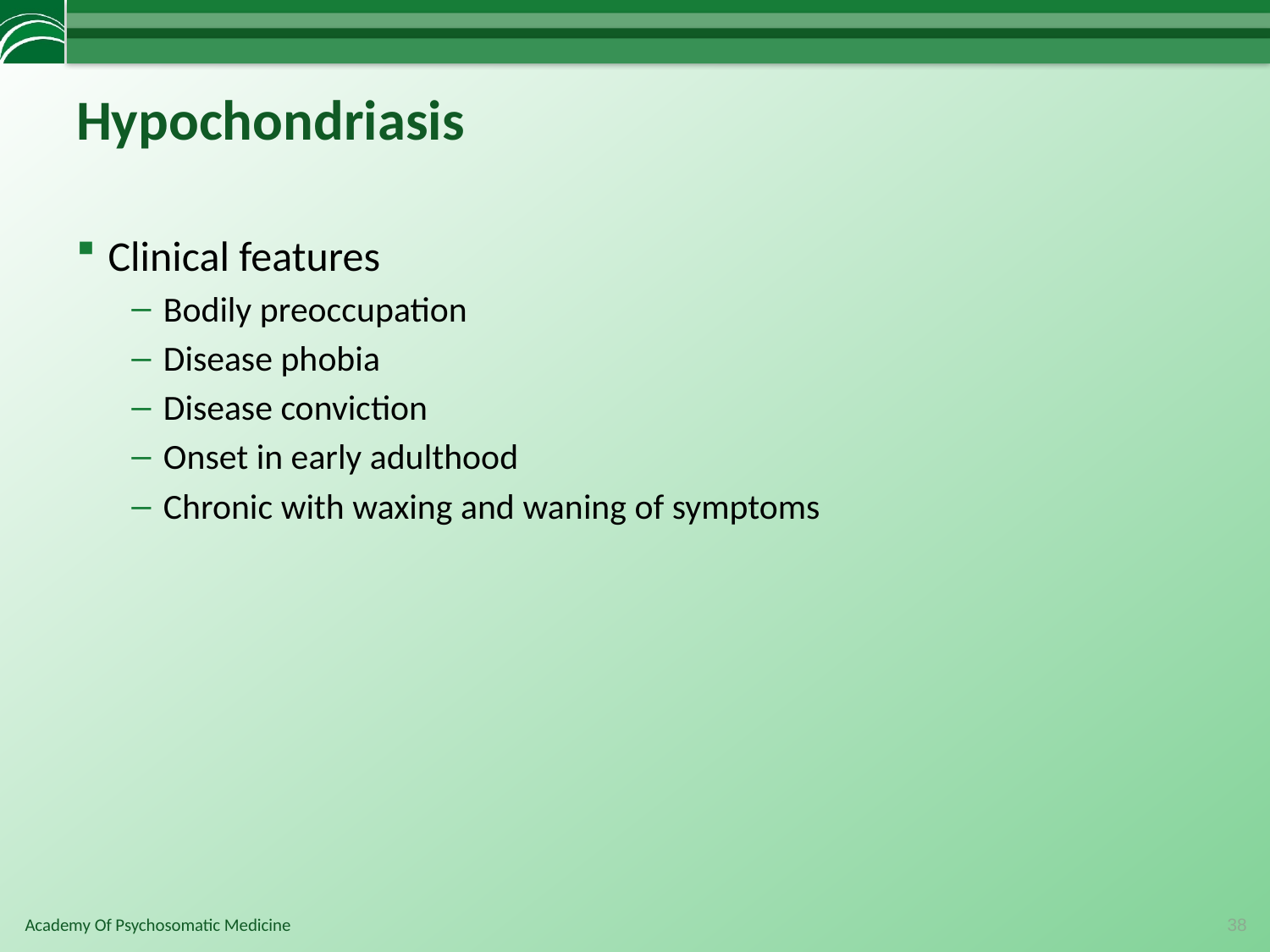

# Hypochondriasis
Clinical features
Bodily preoccupation
Disease phobia
Disease conviction
Onset in early adulthood
Chronic with waxing and waning of symptoms
38